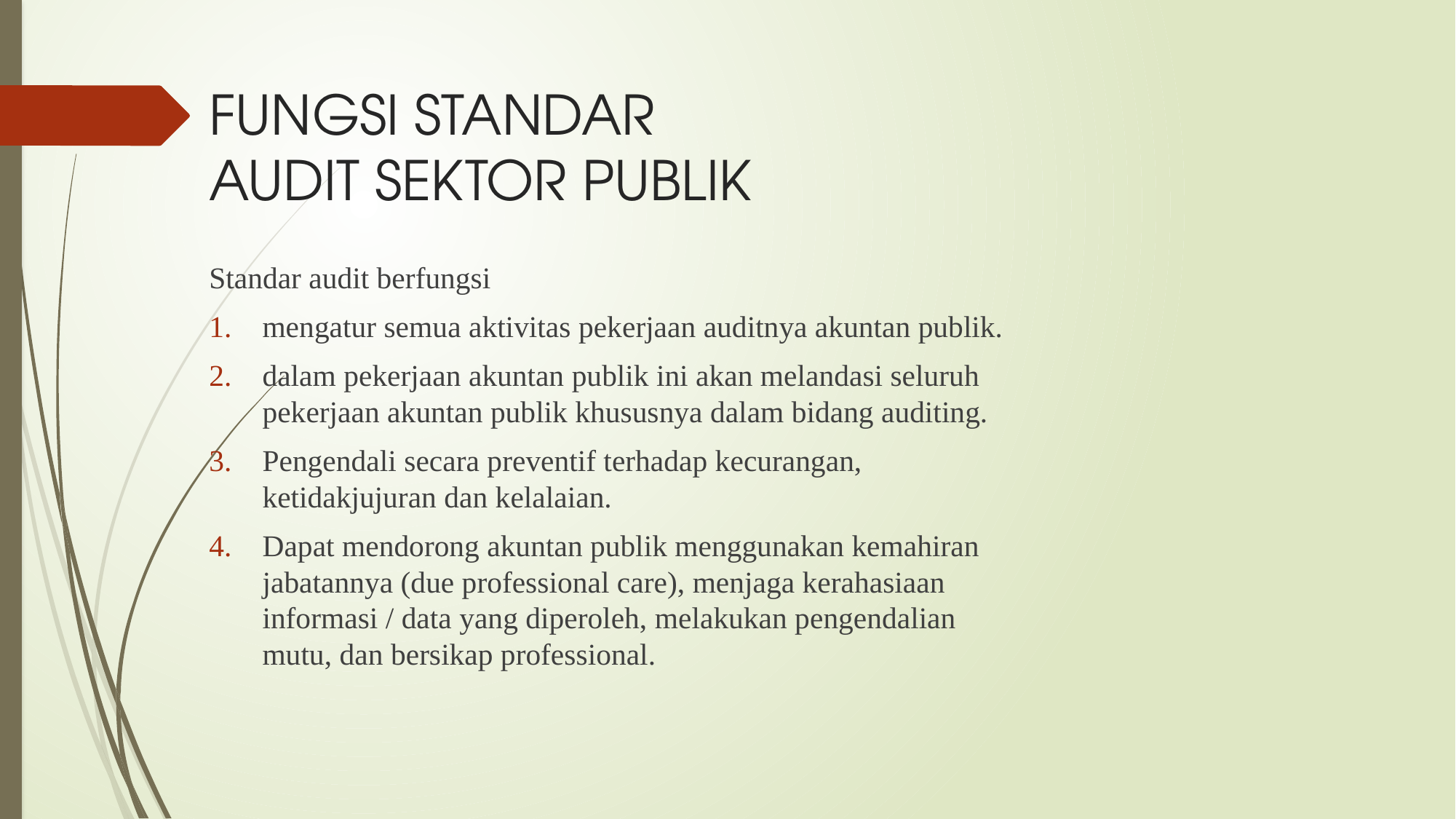

# FUNGSI STANDAR AUDIT SEKTOR PUBLIK
Standar audit berfungsi
mengatur semua aktivitas pekerjaan auditnya akuntan publik.
dalam pekerjaan akuntan publik ini akan melandasi seluruh pekerjaan akuntan publik khususnya dalam bidang auditing.
Pengendali secara preventif terhadap kecurangan, ketidakjujuran dan kelalaian.
Dapat mendorong akuntan publik menggunakan kemahiran jabatannya (due professional care), menjaga kerahasiaan informasi / data yang diperoleh, melakukan pengendalian mutu, dan bersikap professional.